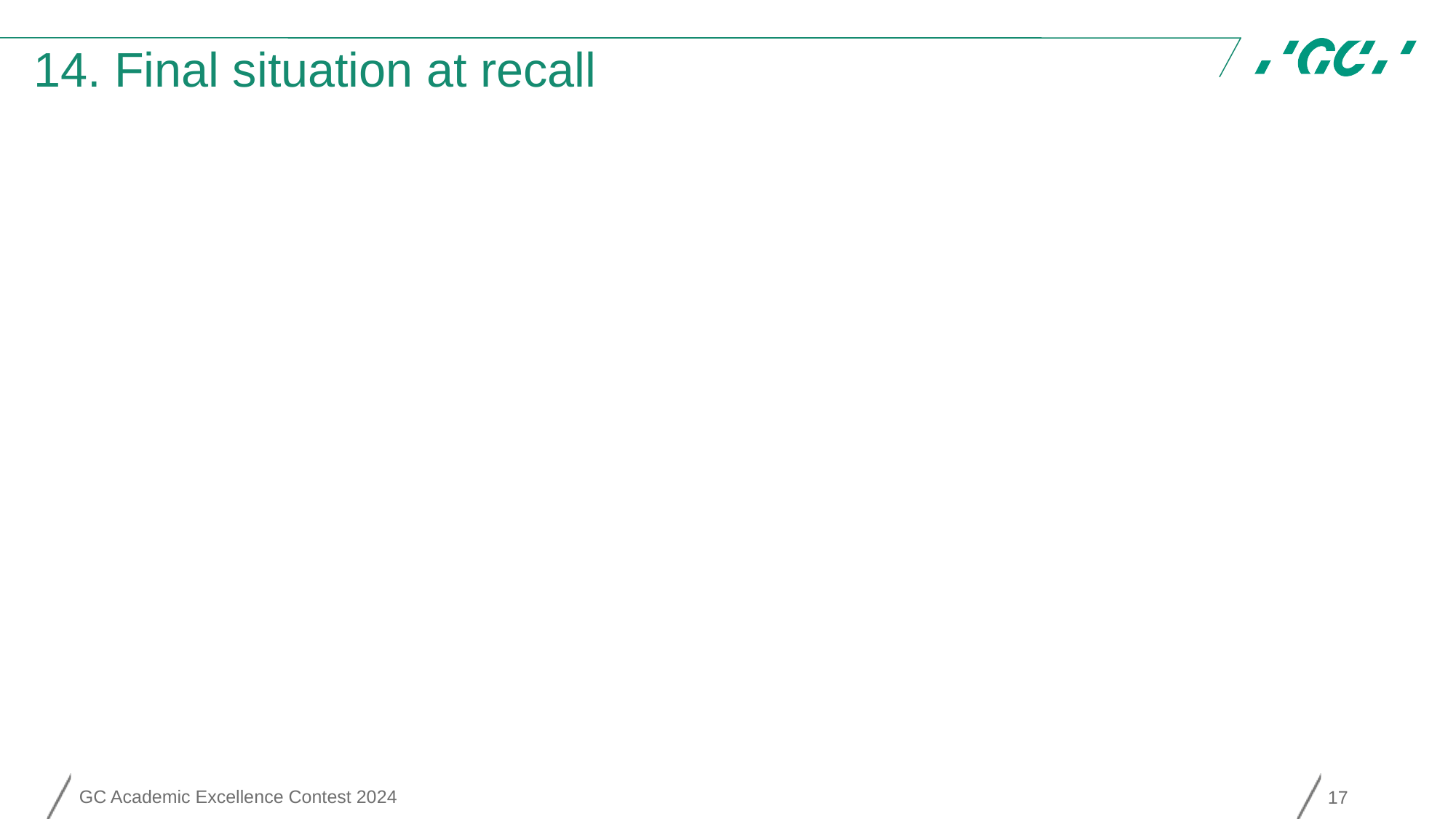

# 14. Final situation at recall

GC Academic Excellence Contest 2024
17